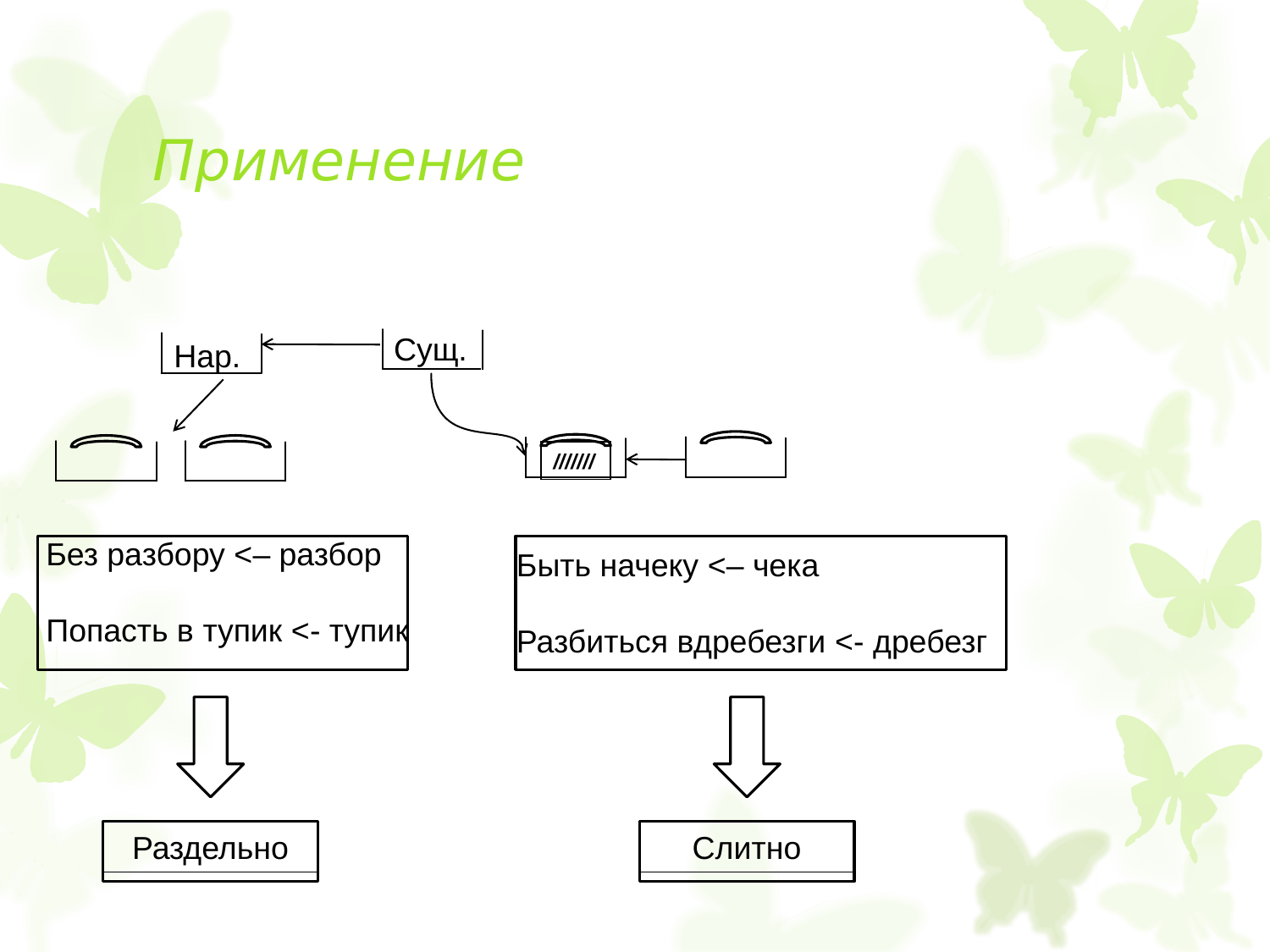

# Применение
Сущ.
Нар.

///////

Без разбору <– разбор

Попасть в тупик <- тупик

Быть начеку <– чека

Разбиться вдребезги <- дребезг

Раздельно

Слитно